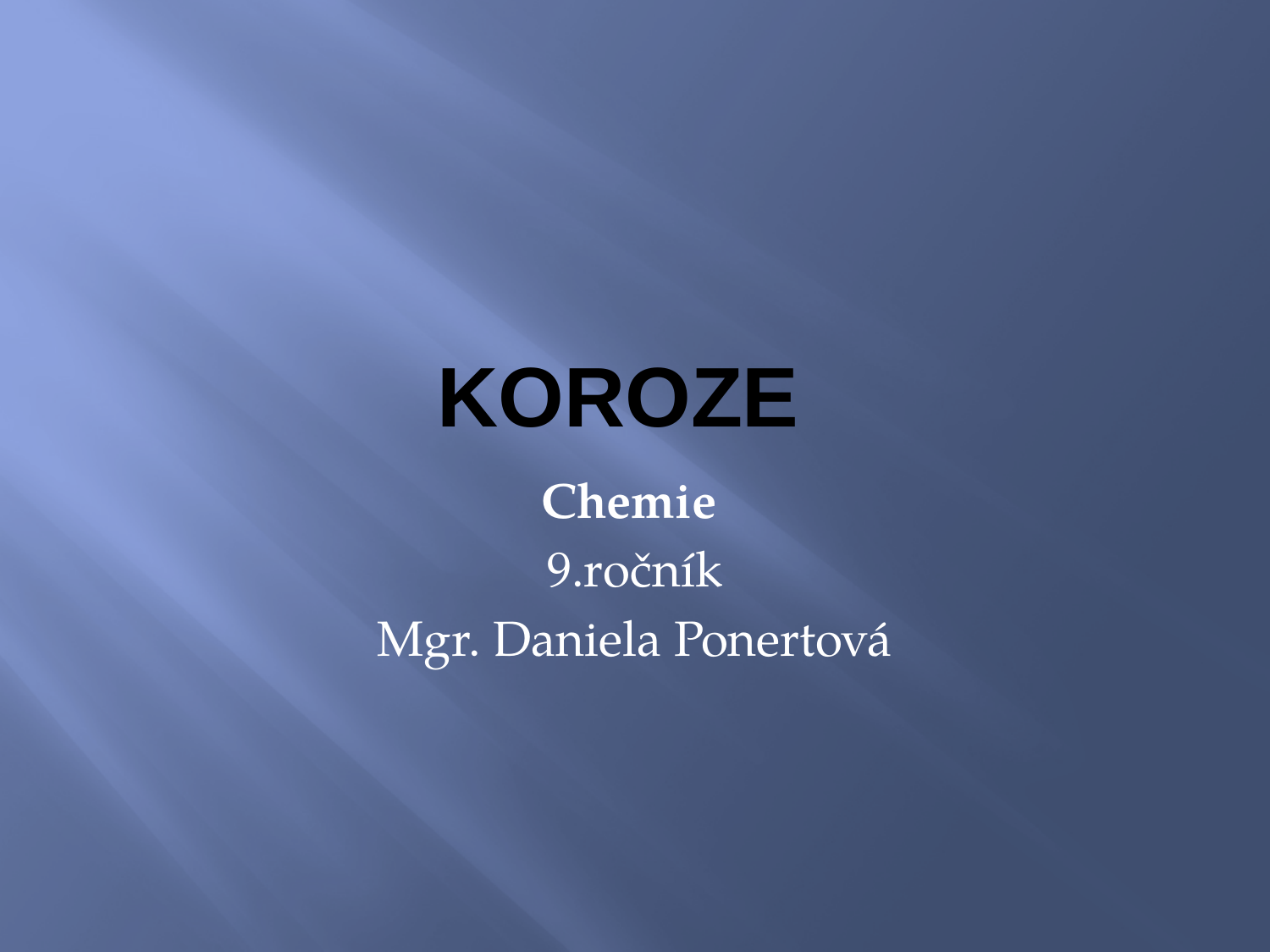

# Koroze
Chemie
9.ročník
Mgr. Daniela Ponertová